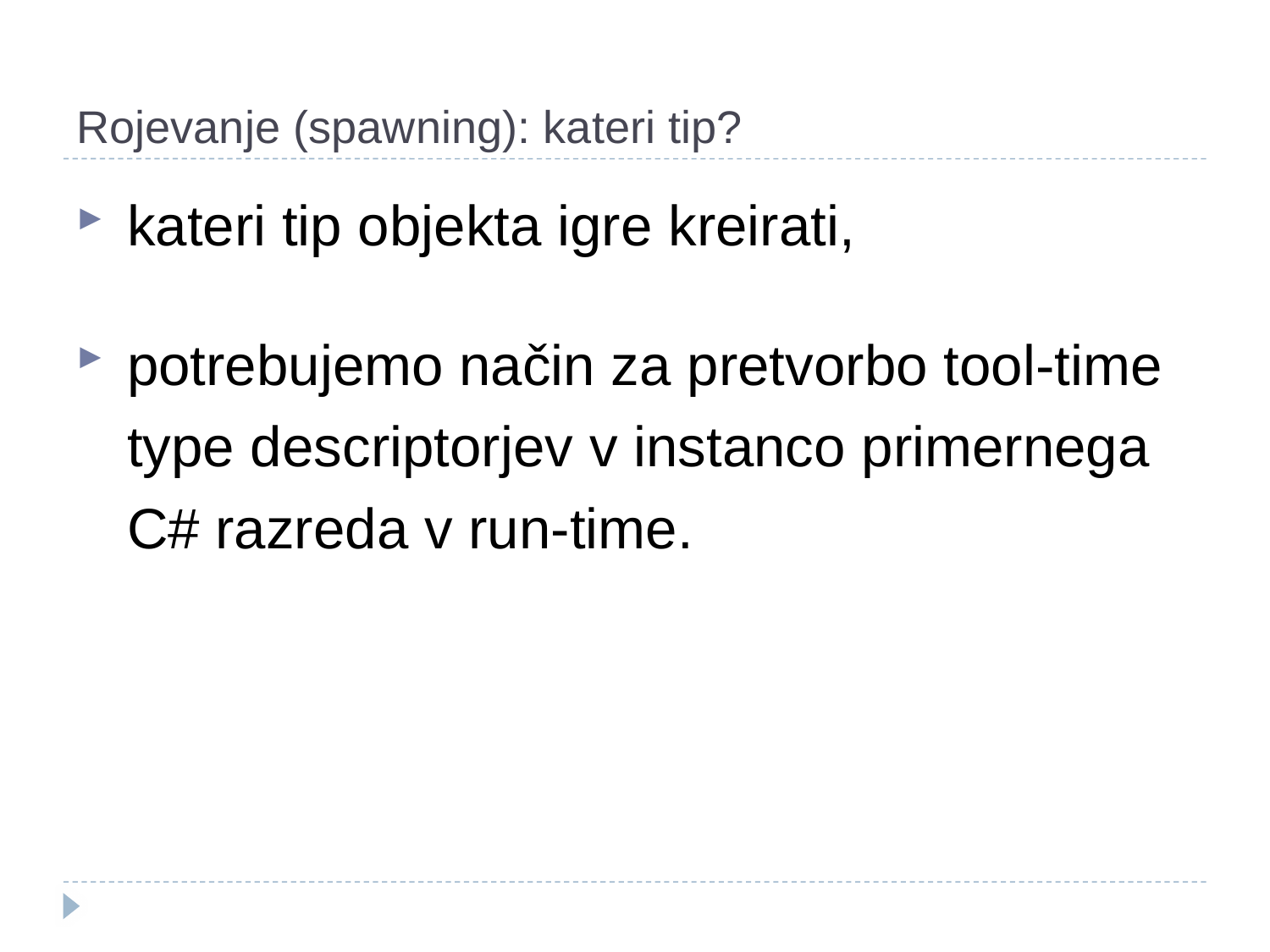

# Rojevanje (spawning): kateri tip?
kateri tip objekta igre kreirati,
potrebujemo način za pretvorbo tool-time type descriptorjev v instanco primernega C# razreda v run-time.